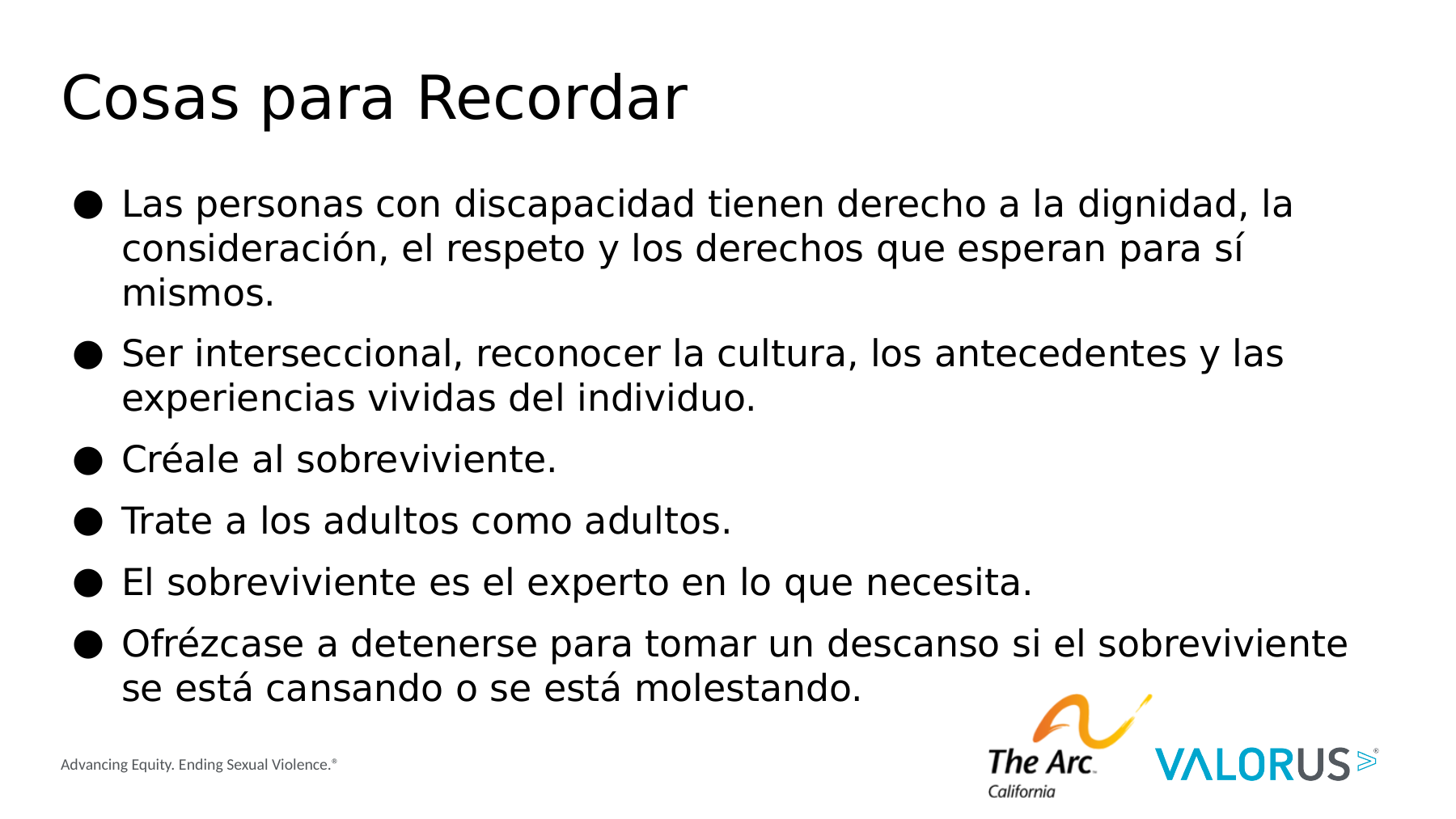

# Cosas para Recordar
Las personas con discapacidad tienen derecho a la dignidad, la consideración, el respeto y los derechos que esperan para sí mismos.
Ser interseccional, reconocer la cultura, los antecedentes y las experiencias vividas del individuo.
Créale al sobreviviente.
Trate a los adultos como adultos.
El sobreviviente es el experto en lo que necesita.
Ofrézcase a detenerse para tomar un descanso si el sobreviviente se está cansando o se está molestando.